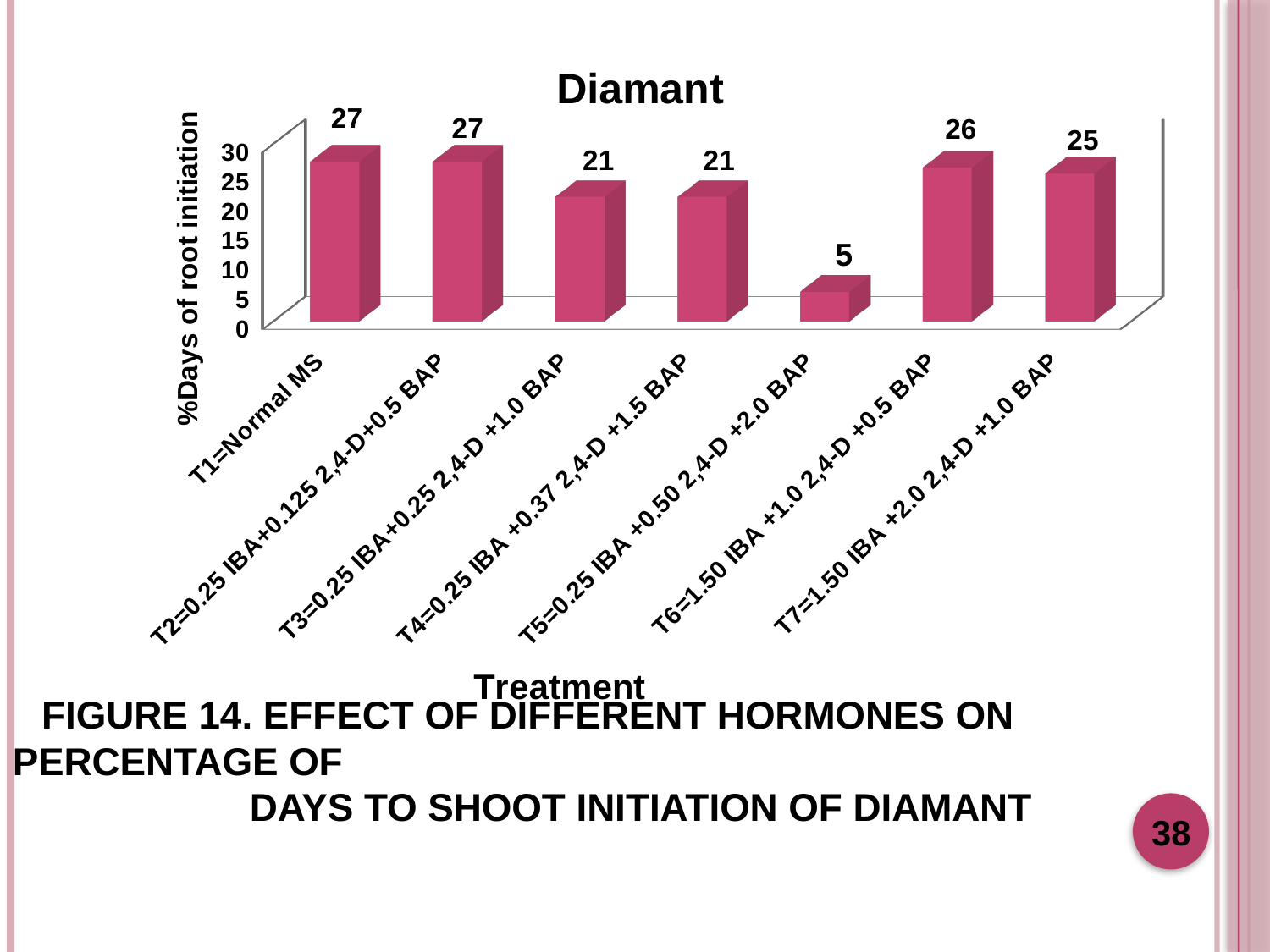

[unsupported chart]

# Figure 14. Effect of different hormones on percentage of days to shoot initiation of Diamant
38